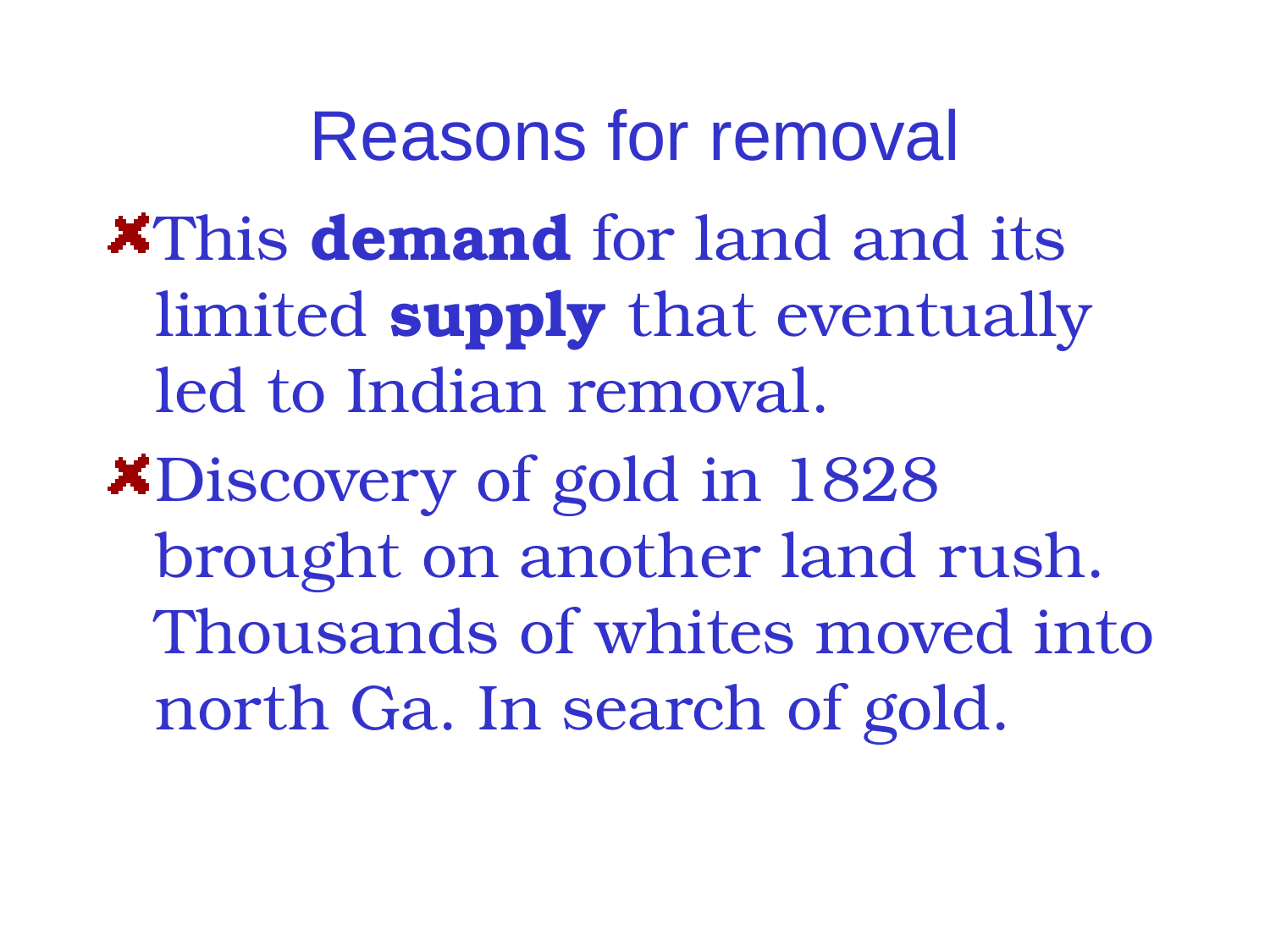

# Reasons for removal
This demand for land and its limited supply that eventually led to Indian removal.
Discovery of gold in 1828 brought on another land rush.  Thousands of whites moved into north Ga. In search of gold.